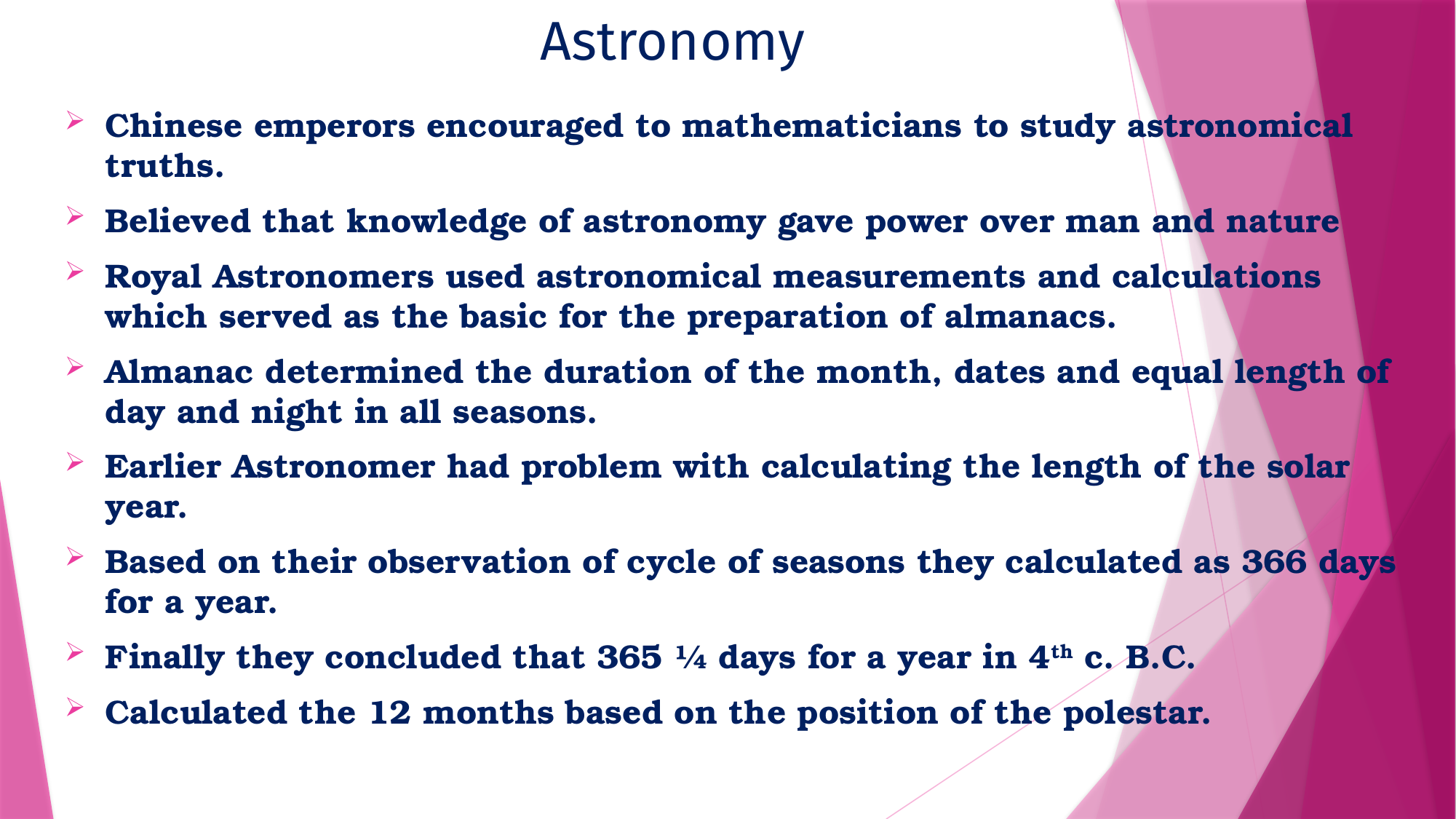

# Astronomy
Chinese emperors encouraged to mathematicians to study astronomical truths.
Believed that knowledge of astronomy gave power over man and nature
Royal Astronomers used astronomical measurements and calculations which served as the basic for the preparation of almanacs.
Almanac determined the duration of the month, dates and equal length of day and night in all seasons.
Earlier Astronomer had problem with calculating the length of the solar year.
Based on their observation of cycle of seasons they calculated as 366 days for a year.
Finally they concluded that 365 ¼ days for a year in 4th c. B.C.
Calculated the 12 months based on the position of the polestar.